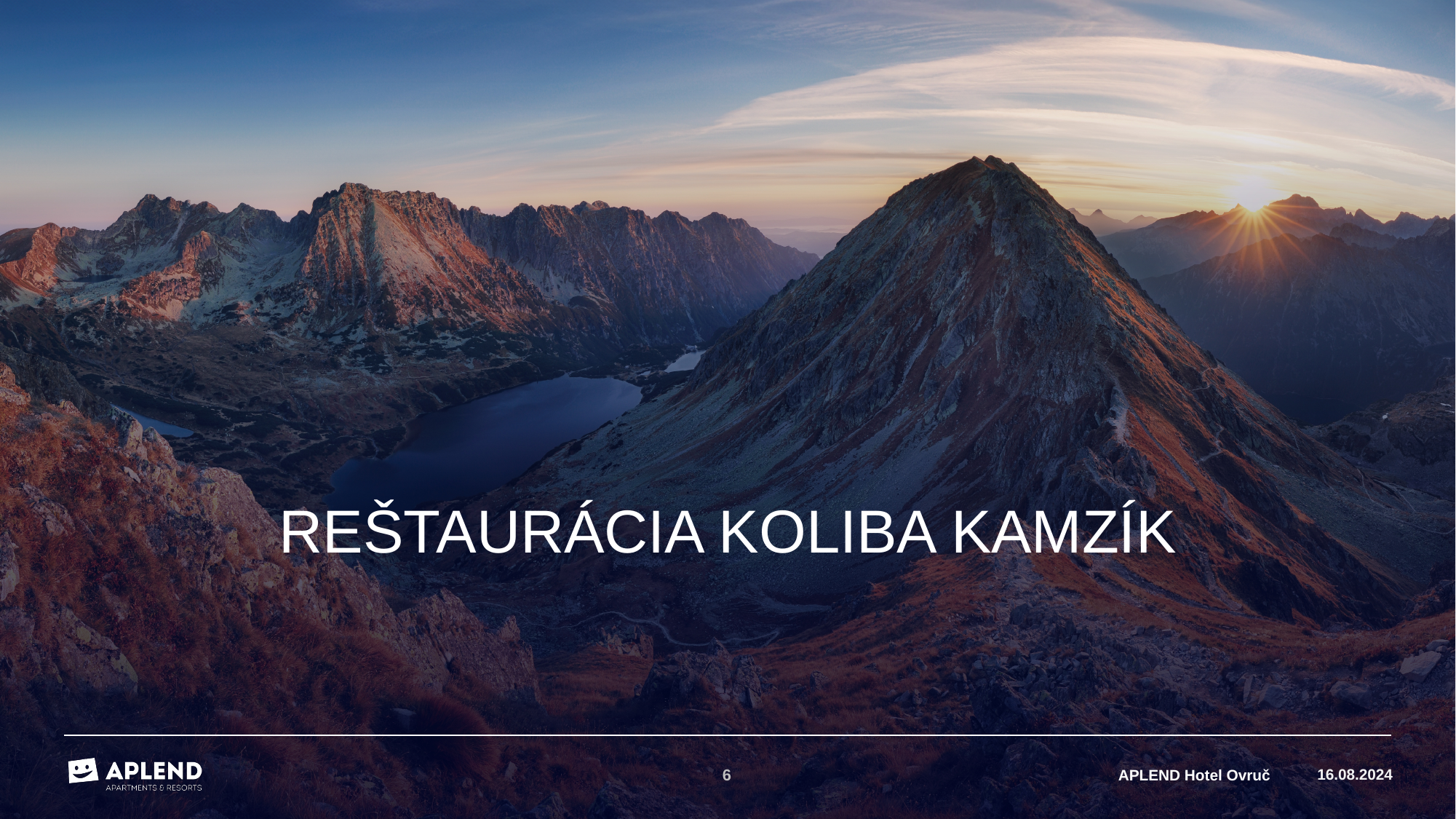

# Reštaurácia KOLIBA KAMZÍK

16.08.2024
6
APLEND Hotel Ovruč